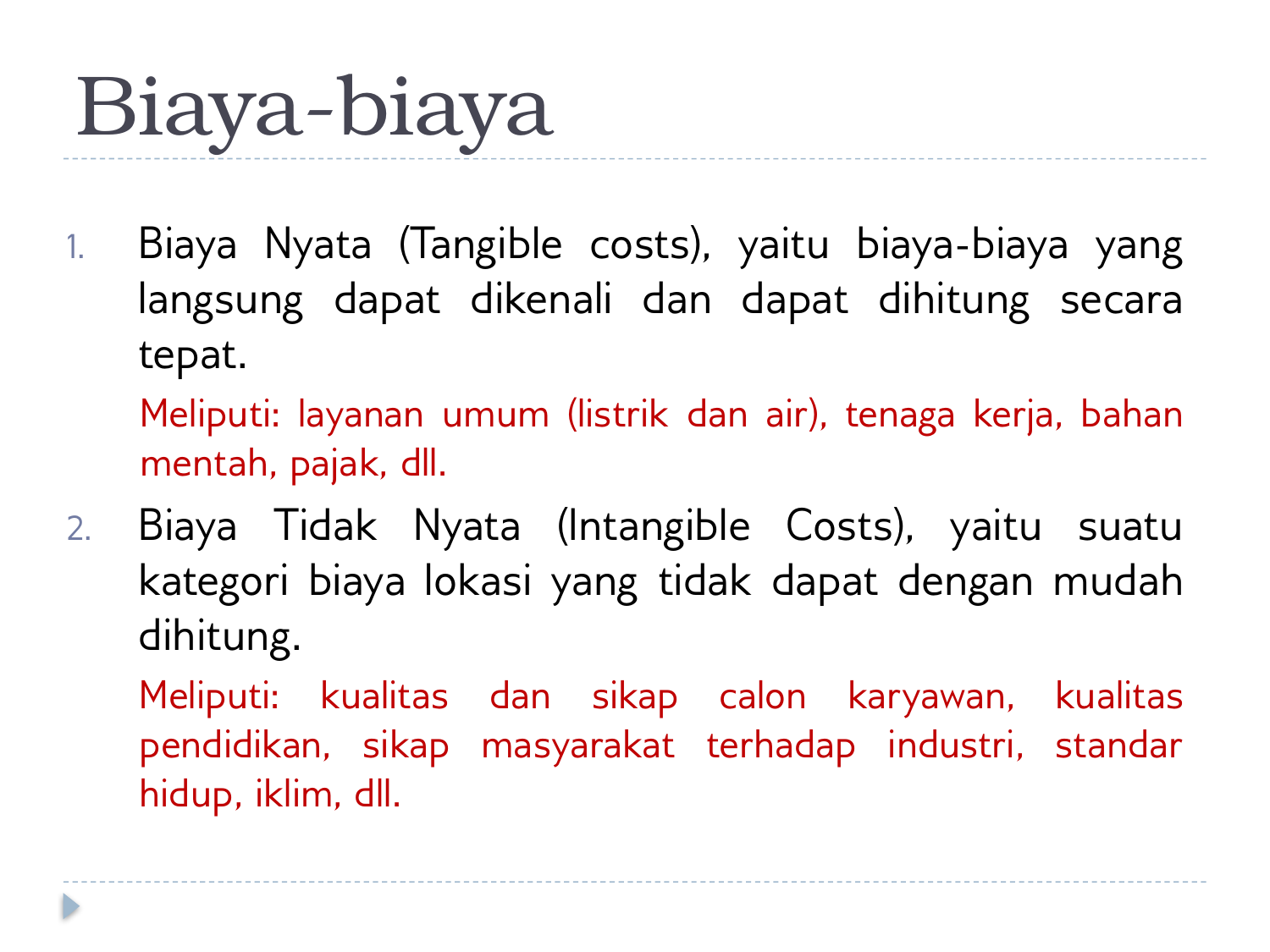

# Biaya-biaya
Biaya Nyata (Tangible costs), yaitu biaya-biaya yang langsung dapat dikenali dan dapat dihitung secara tepat.
Meliputi: layanan umum (listrik dan air), tenaga kerja, bahan mentah, pajak, dll.
Biaya Tidak Nyata (Intangible Costs), yaitu suatu kategori biaya lokasi yang tidak dapat dengan mudah dihitung.
Meliputi: kualitas dan sikap calon karyawan, kualitas pendidikan, sikap masyarakat terhadap industri, standar hidup, iklim, dll.